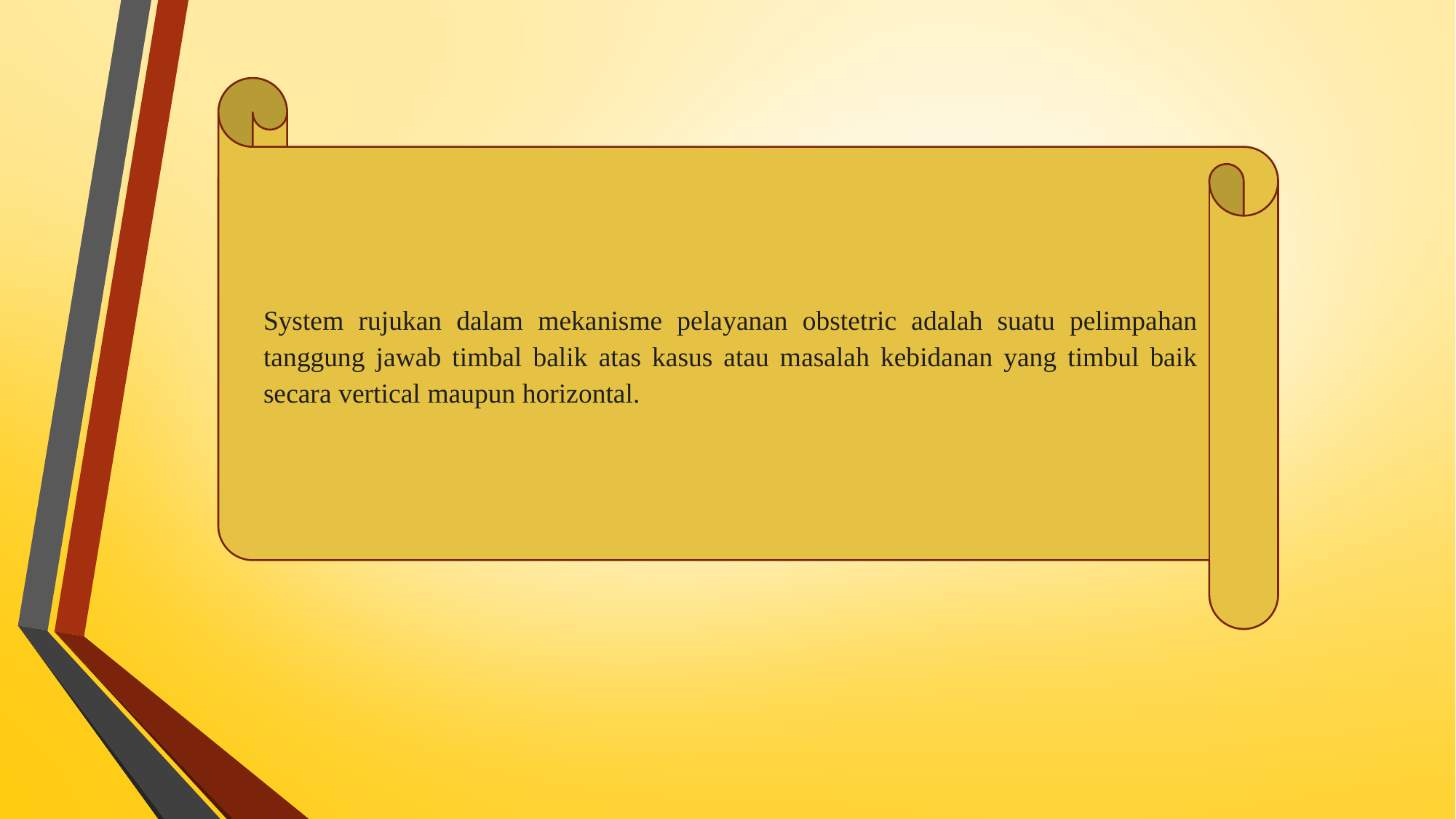

System rujukan dalam mekanisme pelayanan obstetric adalah suatu pelimpahan tanggung jawab timbal balik atas kasus atau masalah kebidanan yang timbul baik secara vertical maupun horizontal.
#